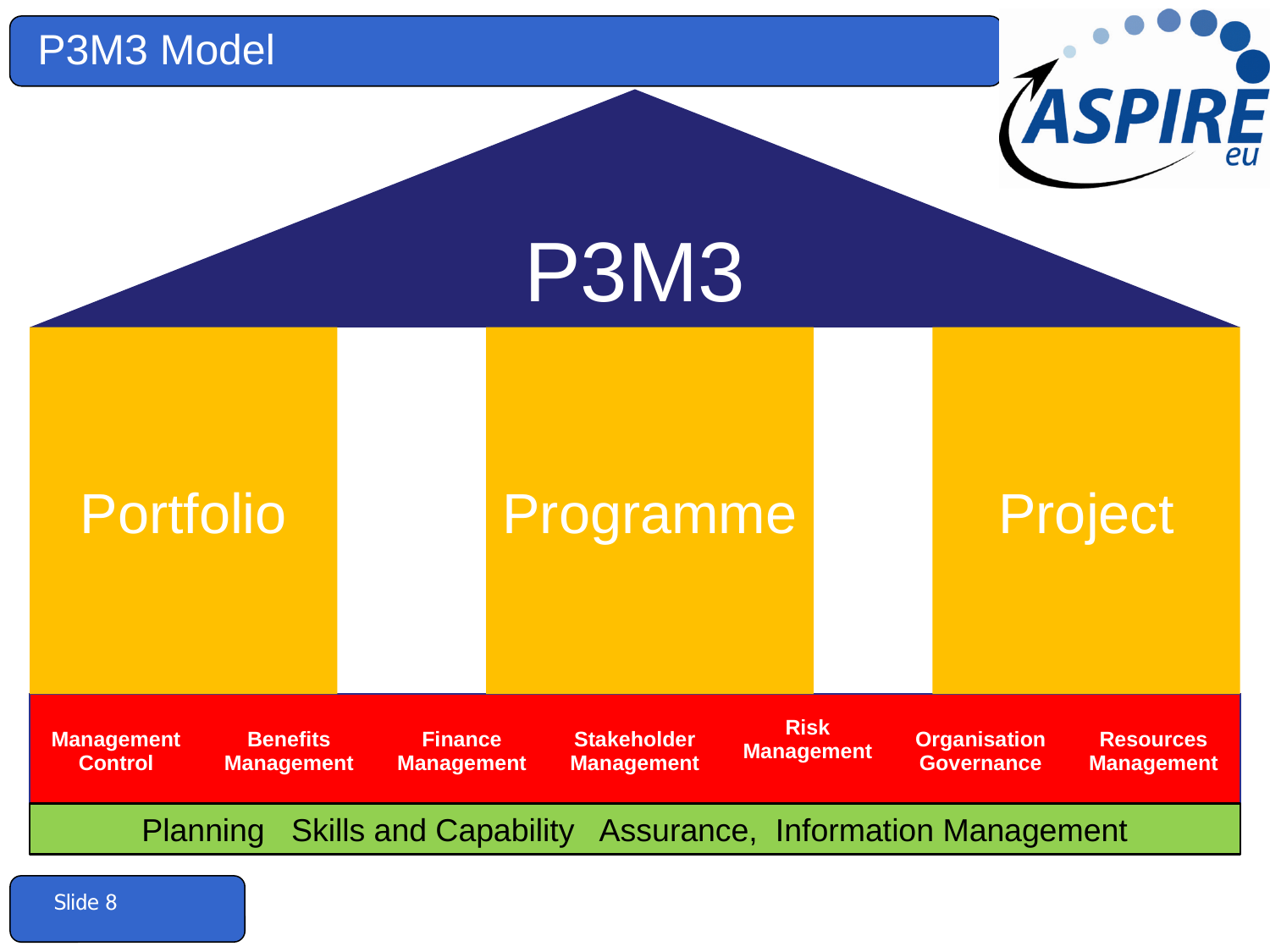

# P3M3 Model
P3M3
Portfolio
Programme
Project
| Management Control | Benefits Management | Finance Management | Stakeholder Management | Risk Management | Organisation Governance | Resources Management |
| --- | --- | --- | --- | --- | --- | --- |
Planning   Skills and Capability   Assurance,  Information Management